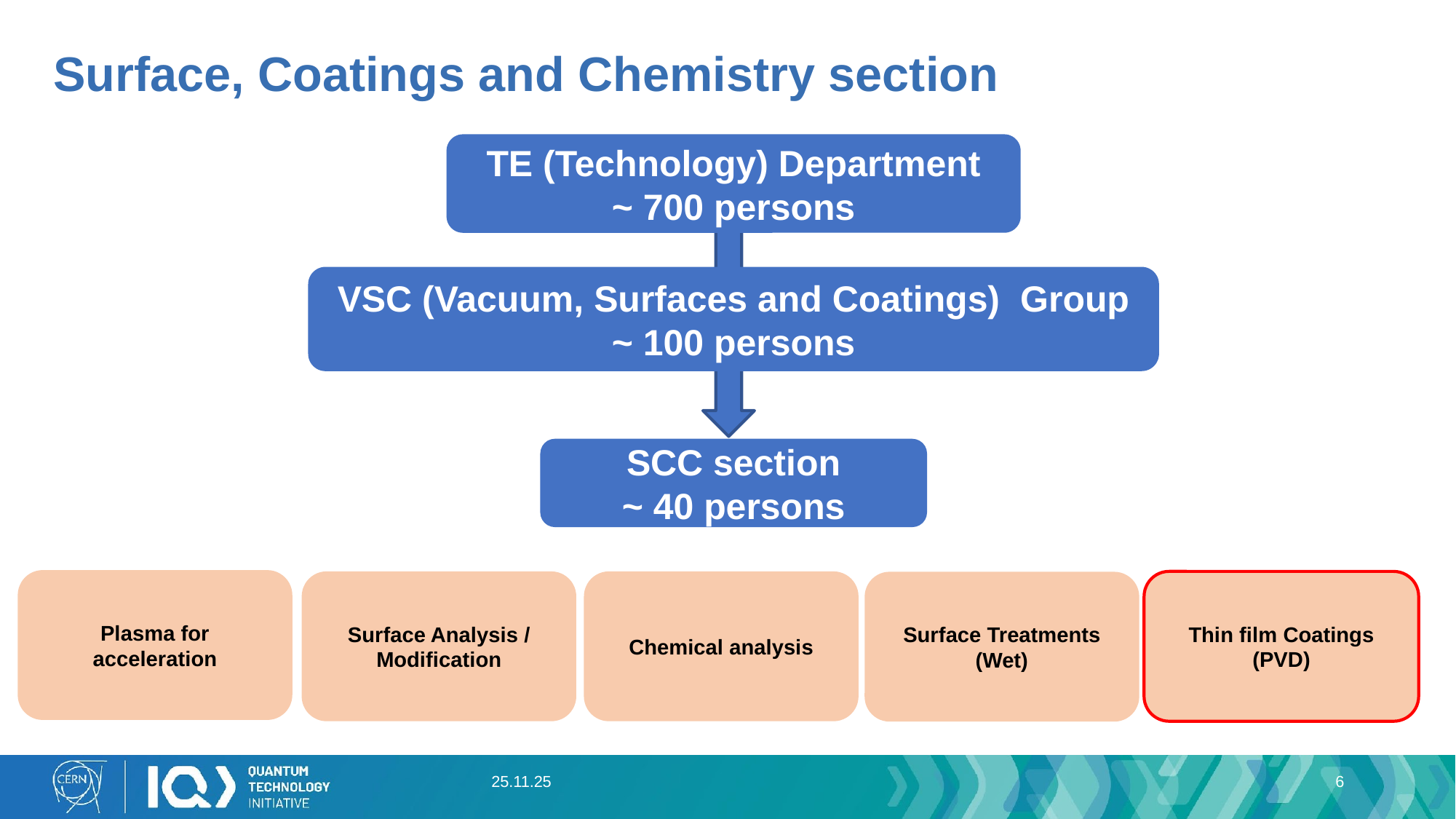

# Surface, Coatings and Chemistry section
TE (Technology) Department
~ 700 persons

VSC (Vacuum, Surfaces and Coatings)  Group
~ 100 persons
SCC section
~ 40 persons
Plasma for acceleration
Surface Analysis / Modification
Chemical analysis
Thin film Coatings
(PVD)
Surface Treatments (Wet)
25.11.25
6